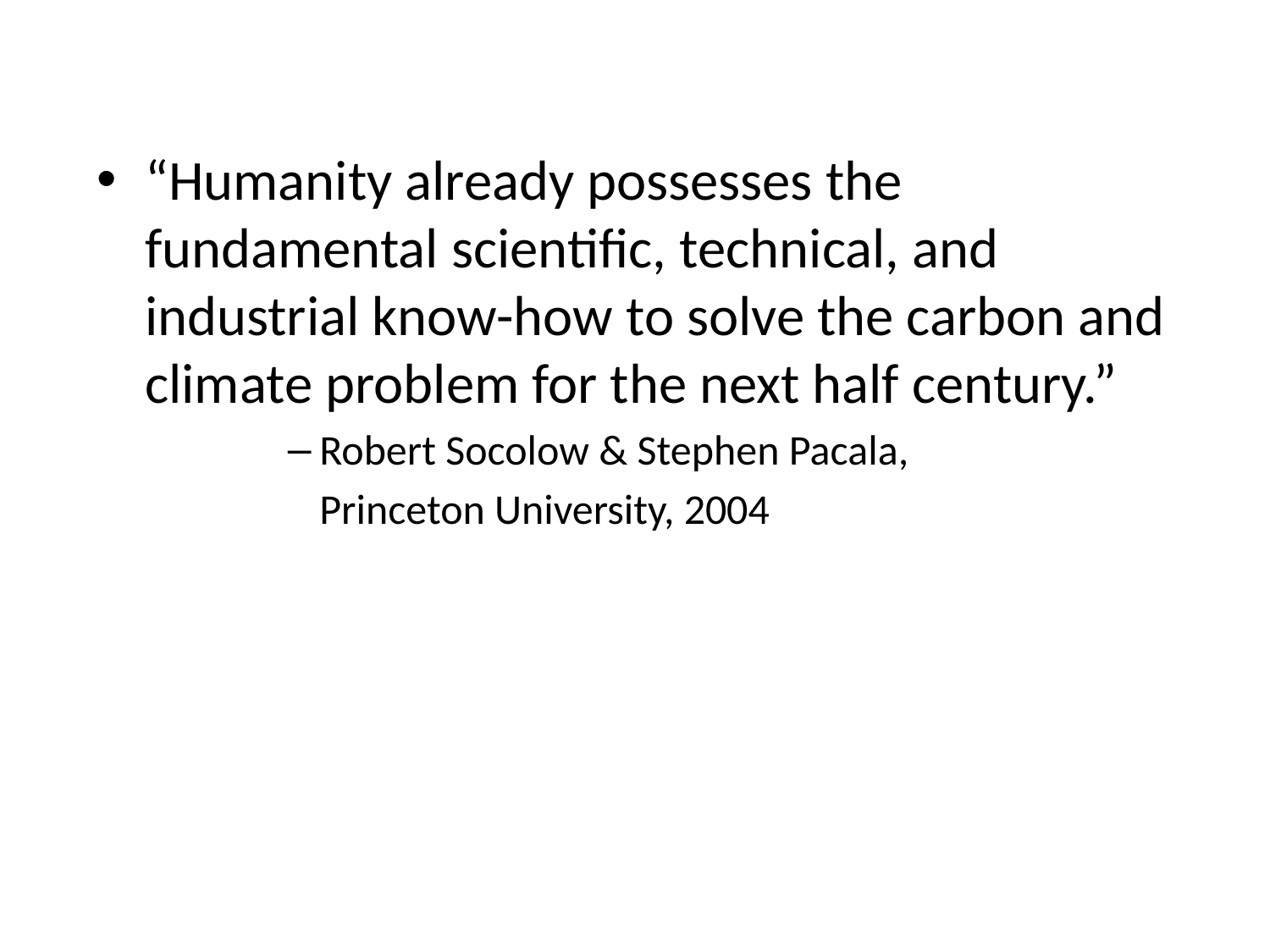

“Humanity already possesses the fundamental scientific, technical, and industrial know-how to solve the carbon and climate problem for the next half century.”
Robert Socolow & Stephen Pacala,
	Princeton University, 2004